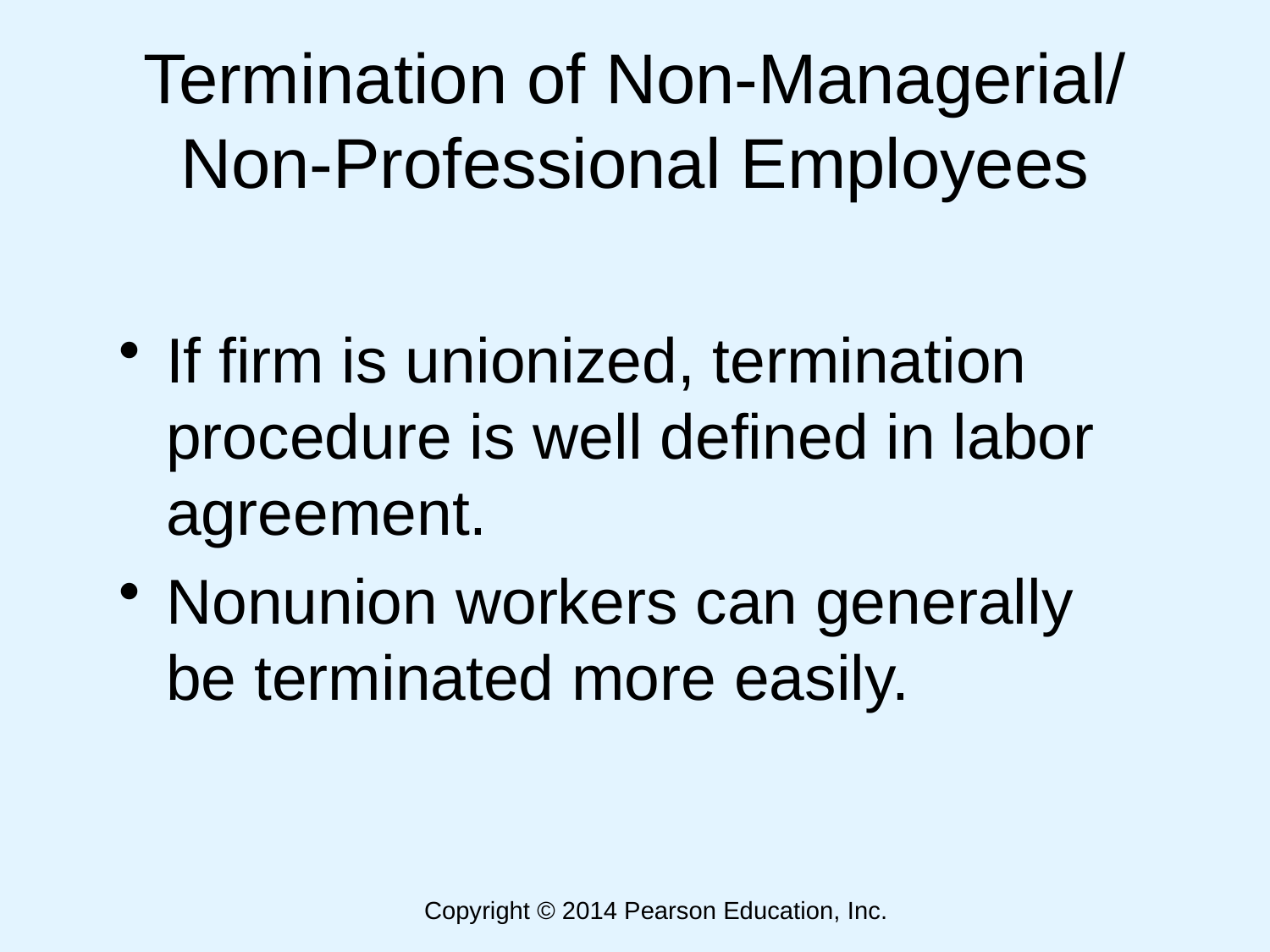

# Termination of Non-Managerial/ Non-Professional Employees
If firm is unionized, termination procedure is well defined in labor agreement.
Nonunion workers can generally be terminated more easily.